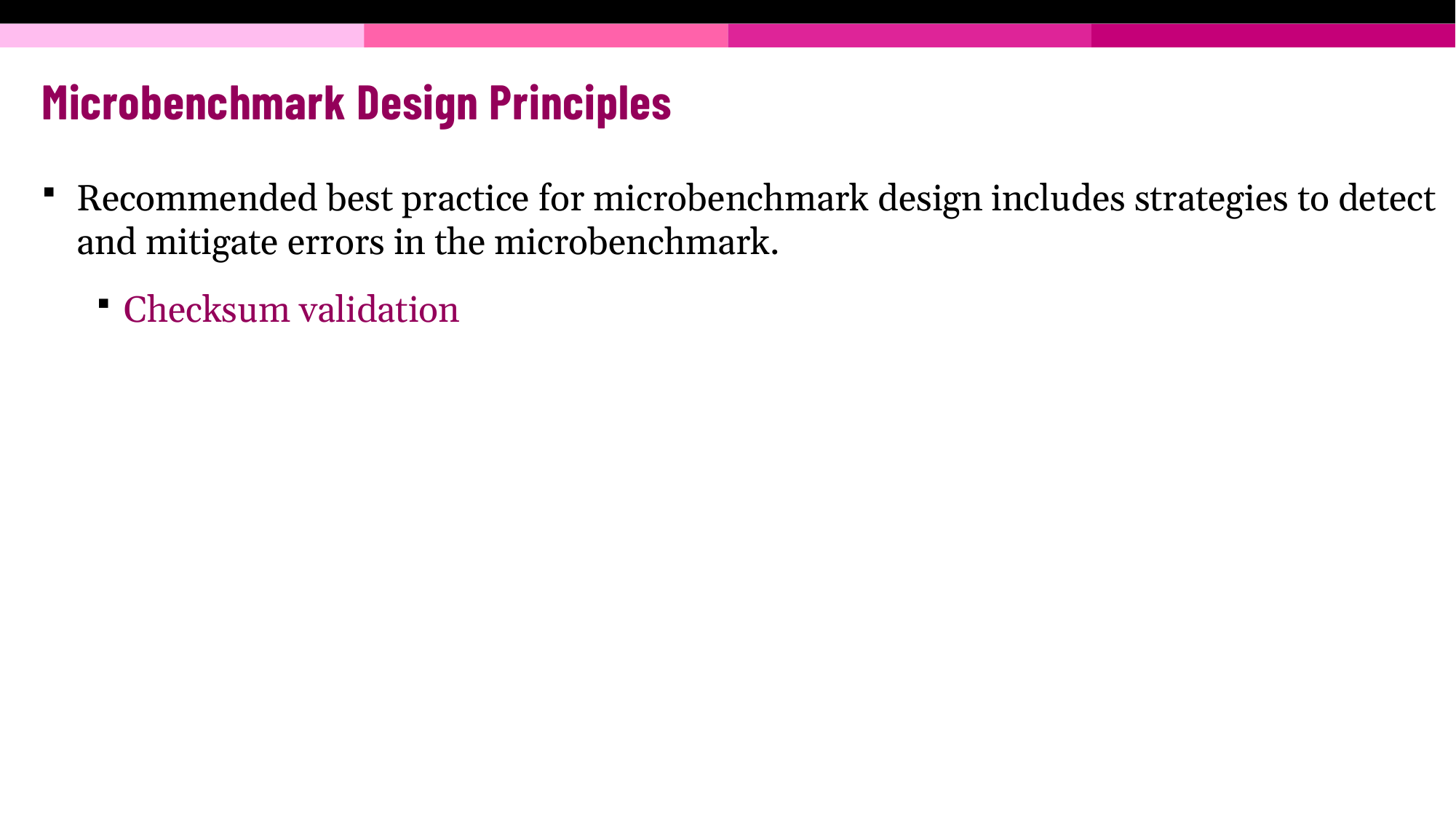

# Microbenchmark Design Principles
Recommended best practice for microbenchmark design includes strategies to detect and mitigate errors in the microbenchmark.
Checksum validation